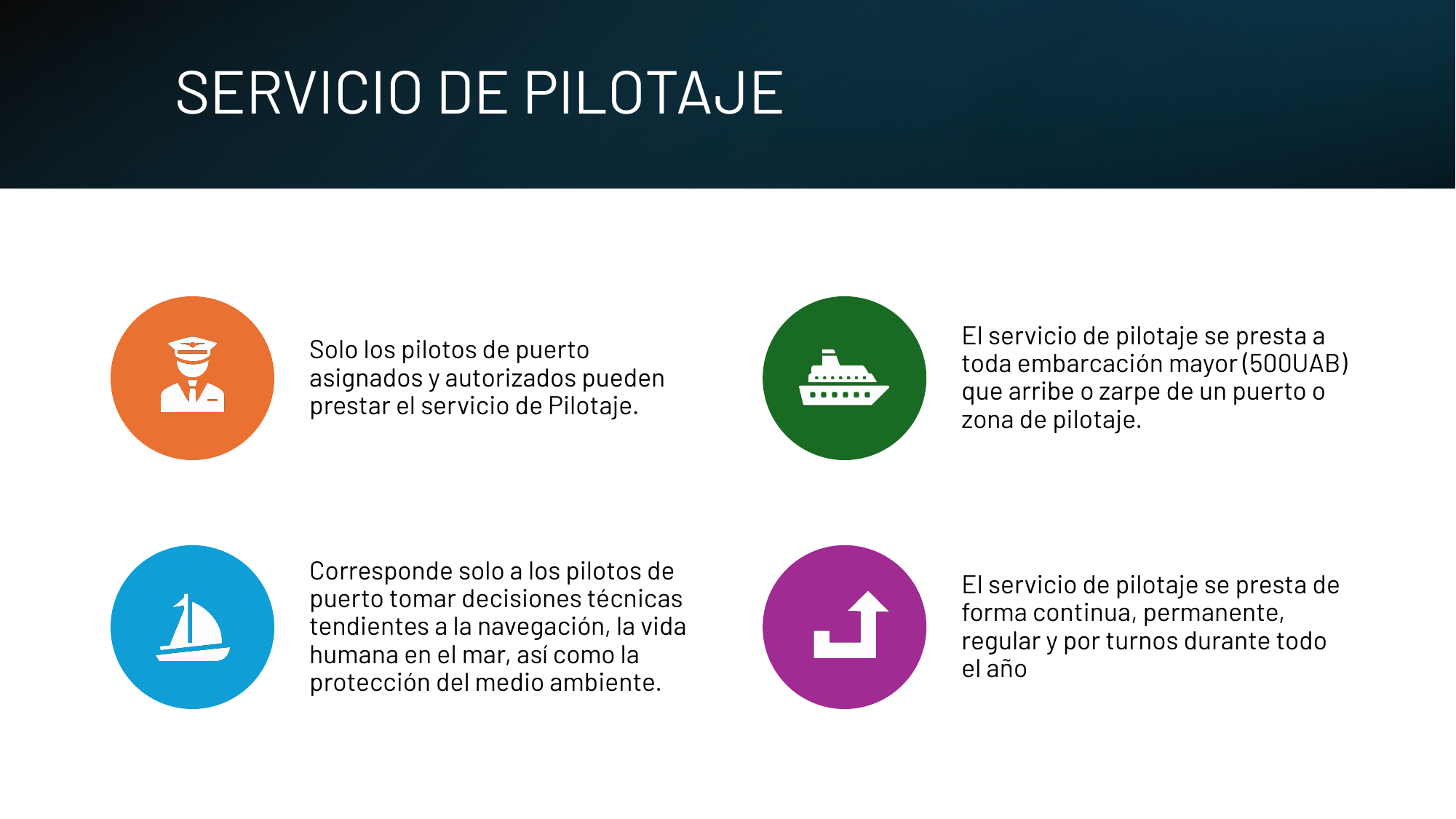

# SERVICIO DE PILOTAJE
Solo los pilotos de puerto asignados y autorizados pueden prestar el servicio de Pilotaje.
El servicio de pilotaje se presta a toda embarcación mayor (500UAB) que arribe o zarpe de un puerto o zona de pilotaje.
Corresponde solo a los pilotos de puerto tomar decisiones técnicas tendientes a la navegación, la vida humana en el mar, así como la protección del medio ambiente.
El servicio de pilotaje se presta de forma continua, permanente, regular y por turnos durante todo el año